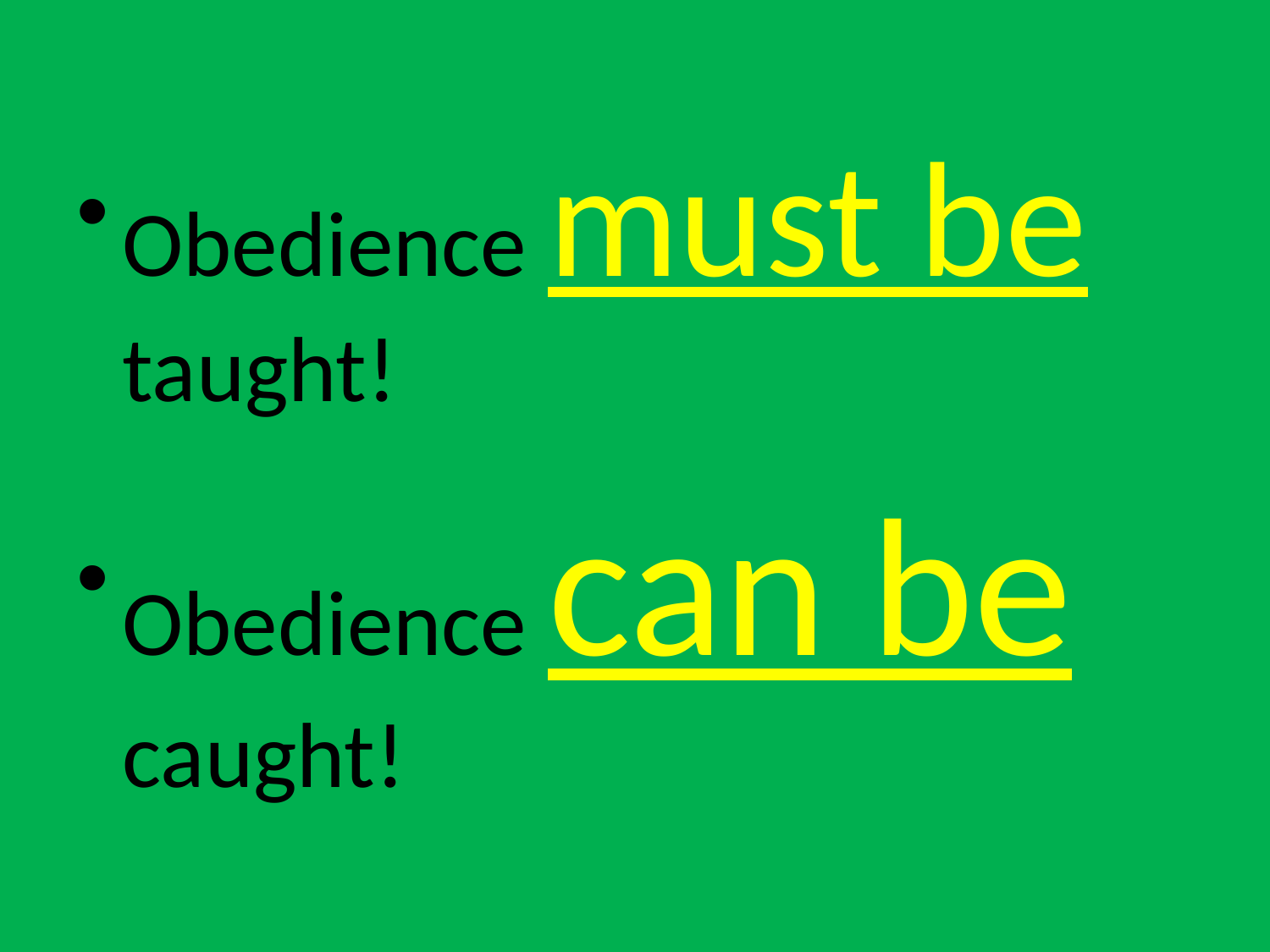

Obedience must be taught!
Obedience can be caught!